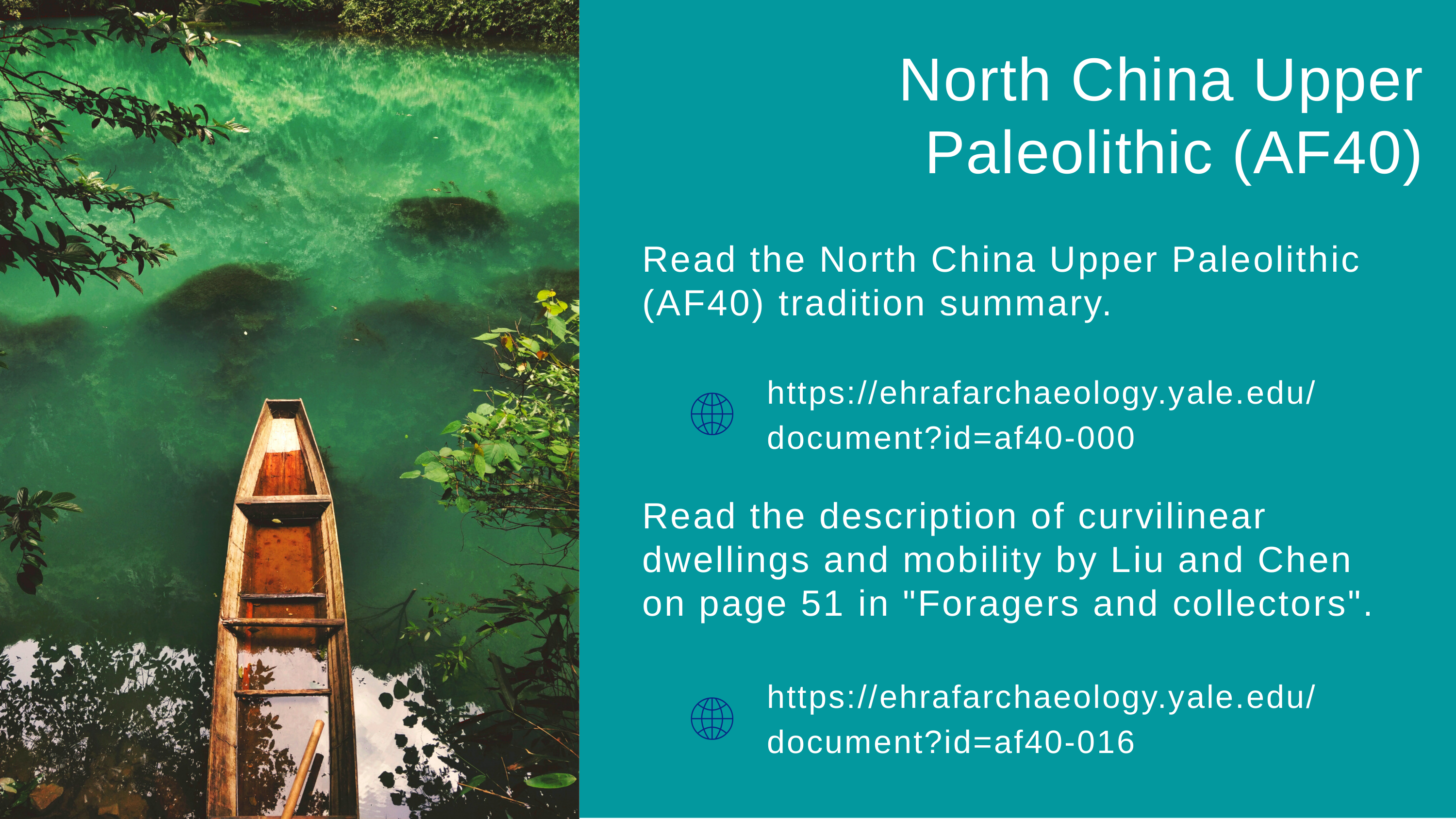

North China Upper
Paleolithic (AF40)
Read the North China Upper Paleolithic (AF40) tradition summary.
https://ehrafarchaeology.yale.edu/document?id=af40-000
🌐
Read the description of curvilinear dwellings and mobility by Liu and Chen on page 51 in "Foragers and collectors".
https://ehrafarchaeology.yale.edu/document?id=af40-016
🌐